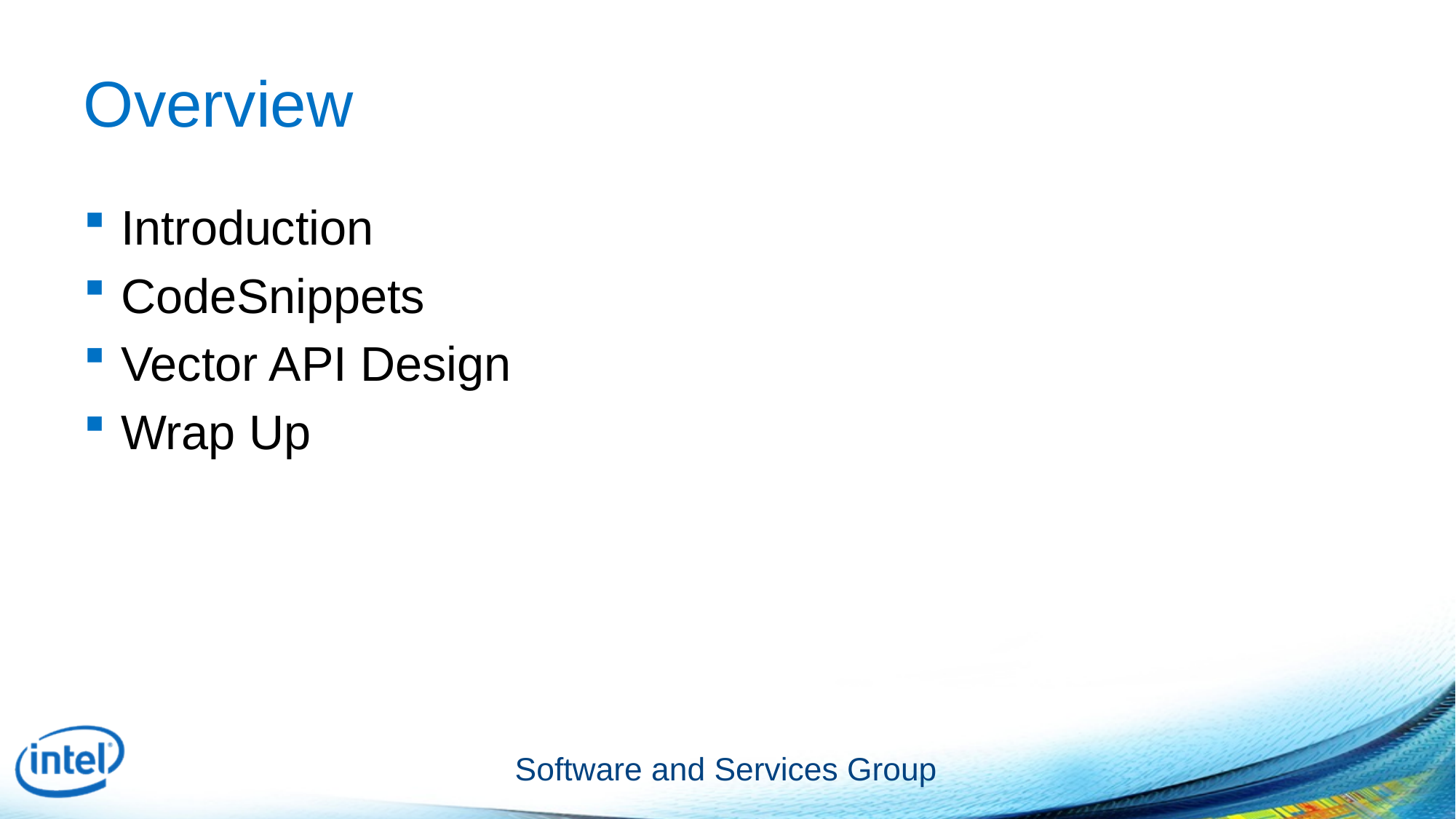

# Overview
Introduction
CodeSnippets
Vector API Design
Wrap Up